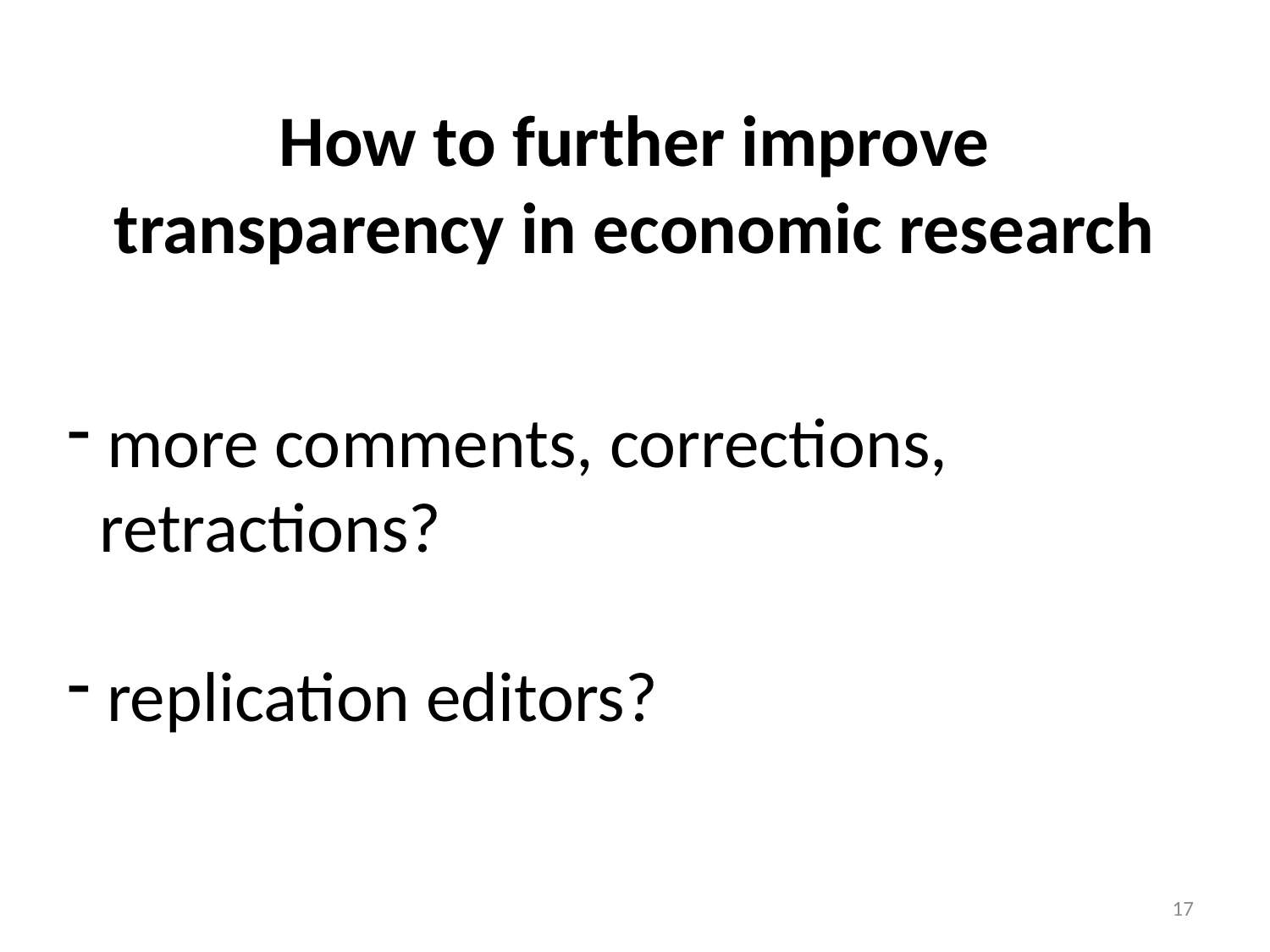

# How to further improve transparency in economic research

 more comments, corrections,
  retractions?

 replication editors?

17